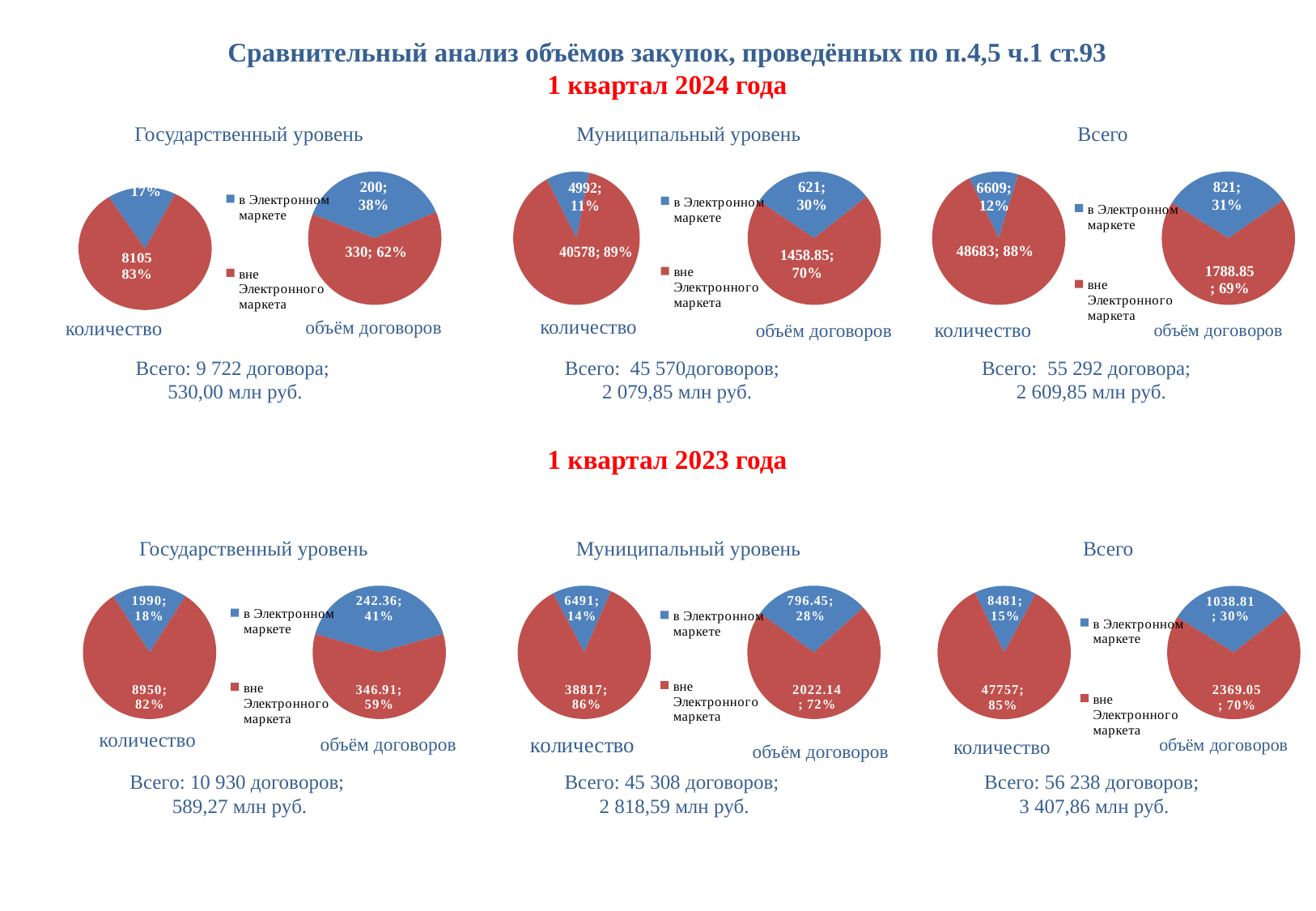

# Сравнительный анализ объёмов закупок, проведённых по п.4,5 ч.1 ст.93 1 квартал 2024 года
Государственный уровень

### Chart

| Category | кол-во договоров |
|---|---|
| в эл.маркете | 1617.0 |
| вне эл.маркета | 8105.0 |

### Chart

| Category | объемы договоров, млн руб. |
|---|---|
| в Электронном маркете | 200.0 |
| вне Электронного маркета | 330.0 |
Всего: 9 722 договора;
530,00 млн руб.
Муниципальный уровень

### Chart

| Category | количество договоров |
|---|---|
| в Электронном маркете | 4992.0 |
| вне Электронного маркета | 40578.0 |

### Chart

| Category | объемы договоров, млн руб. |
|---|---|
| в Электронном маркете | 621.0 |
| вне Электронного маркета | 1458.85 |
Всего:  45 570договоров;
 2 079,85 млн руб.
Всего

### Chart

| Category | количество |
|---|---|
| в Электронном маркете | 6609.0 |
| вне Электронного маркета | 48683.0 |

### Chart

| Category | объемы договоров, млн руб. |
|---|---|
| в Электронном маркете | 821.0 |
| вне Электронного маркета | 1788.85 |
Всего:  55 292 договора;
 2 609,85 млн руб.
количество
объём договоров
количество
количество
объём договоров
1 квартал 2023 года
Государственный уровень

### Chart

| Category | кол-во договоров |
|---|---|
| в эл.маркете | 1990.0 |
| вне эл.маркета | 8950.0 |

### Chart

| Category | объемы договоров, млн руб. |
|---|---|
| в Электронном маркете | 242.36 |
| вне Электронного маркета | 346.90999999999997 |
Всего: 10 930 договоров;
589,27 млн руб.
Муниципальный уровень

### Chart

| Category | количество договоров |
|---|---|
| в Электронном маркете | 6491.0 |
| вне Электронного маркета | 38817.0 |

### Chart

| Category | объемы договоров, млн руб. |
|---|---|
| в Электронном маркете | 796.45 |
| вне Электронного маркета | 2022.14 |
Всего: 45 308 договоров;
2 818,59 млн руб.
Всего

### Chart

| Category | количество |
|---|---|
| в Электронном маркете | 8481.0 |
| вне Электронного маркета | 47757.0 |

### Chart

| Category | объемы договоров, млн руб. |
|---|---|
| в Электронном маркете | 1038.81 |
| вне Электронного маркета | 2369.05 |
Всего: 56 238 договоров;
3 407,86 млн руб.
количество
объём договоров
количество
объём договоров